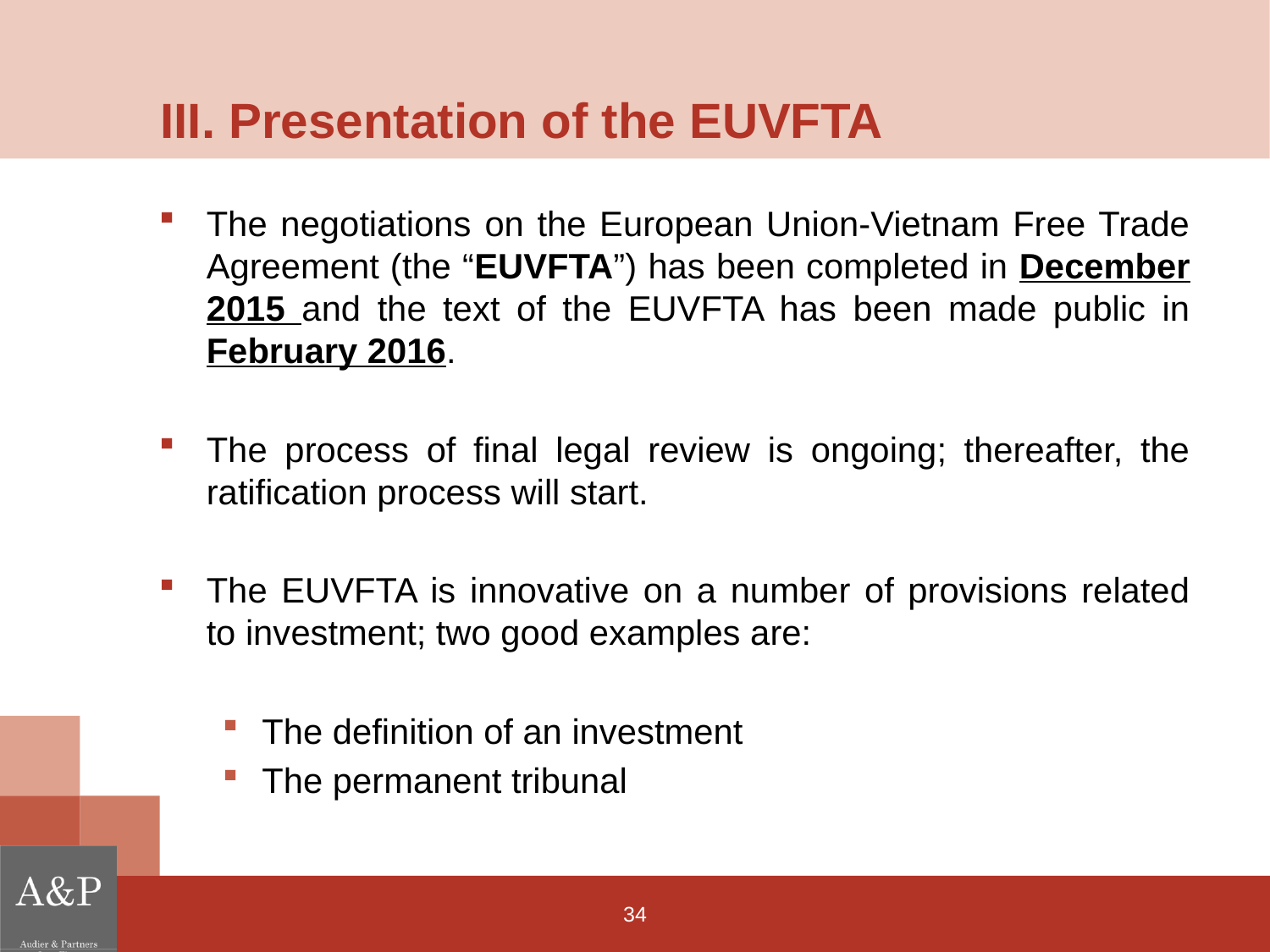

# III. Presentation of the EUVFTA
The negotiations on the European Union-Vietnam Free Trade Agreement (the “EUVFTA”) has been completed in December 2015 and the text of the EUVFTA has been made public in February 2016.

The process of final legal review is ongoing; thereafter, the ratification process will start.

The EUVFTA is innovative on a number of provisions related to investment; two good examples are:

The definition of an investment
The permanent tribunal